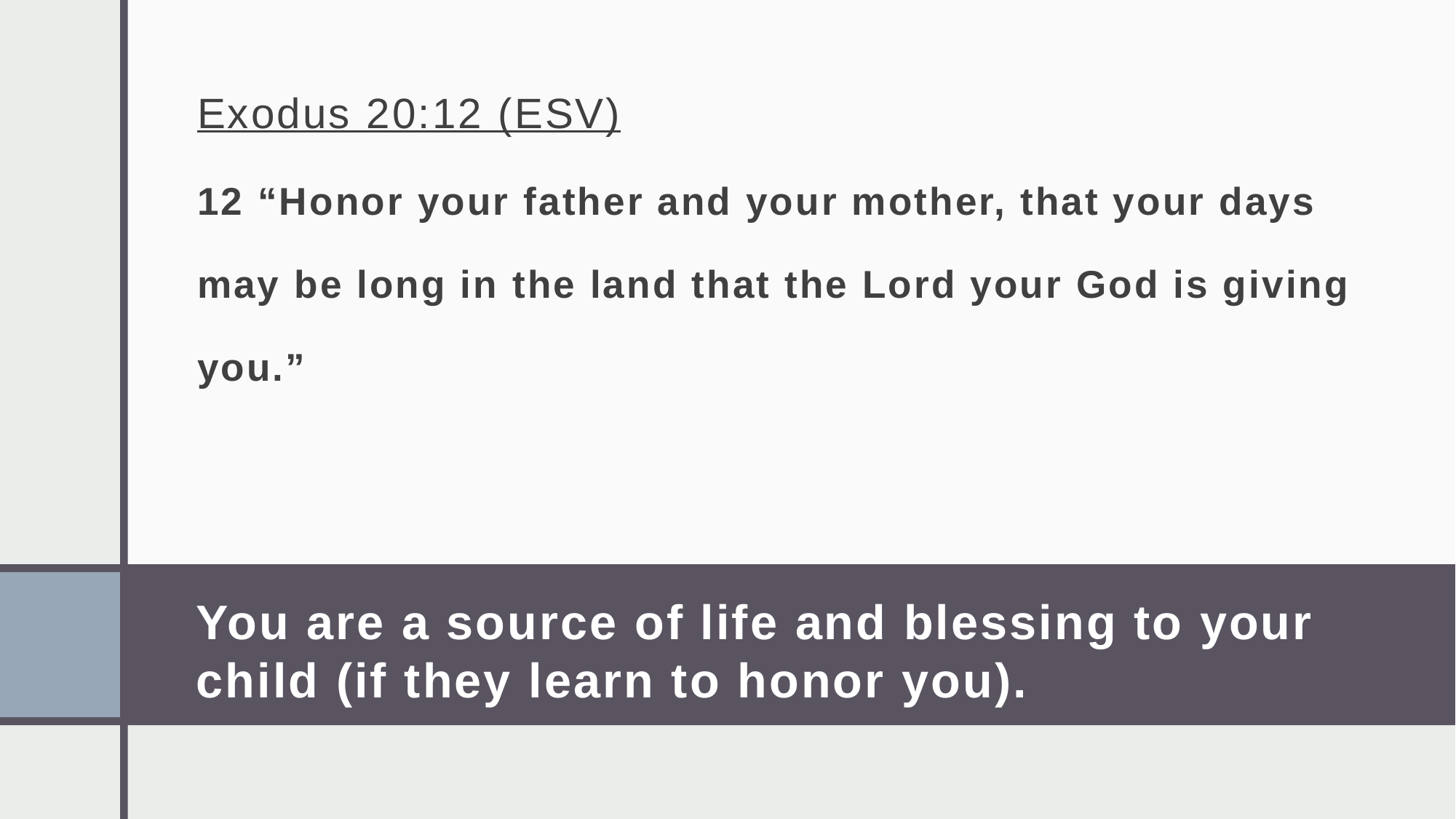

Exodus 20:12 (ESV)
12 “Honor your father and your mother, that your days may be long in the land that the Lord your God is giving you.”

# You are a source of life and blessing to your child (if they learn to honor you).